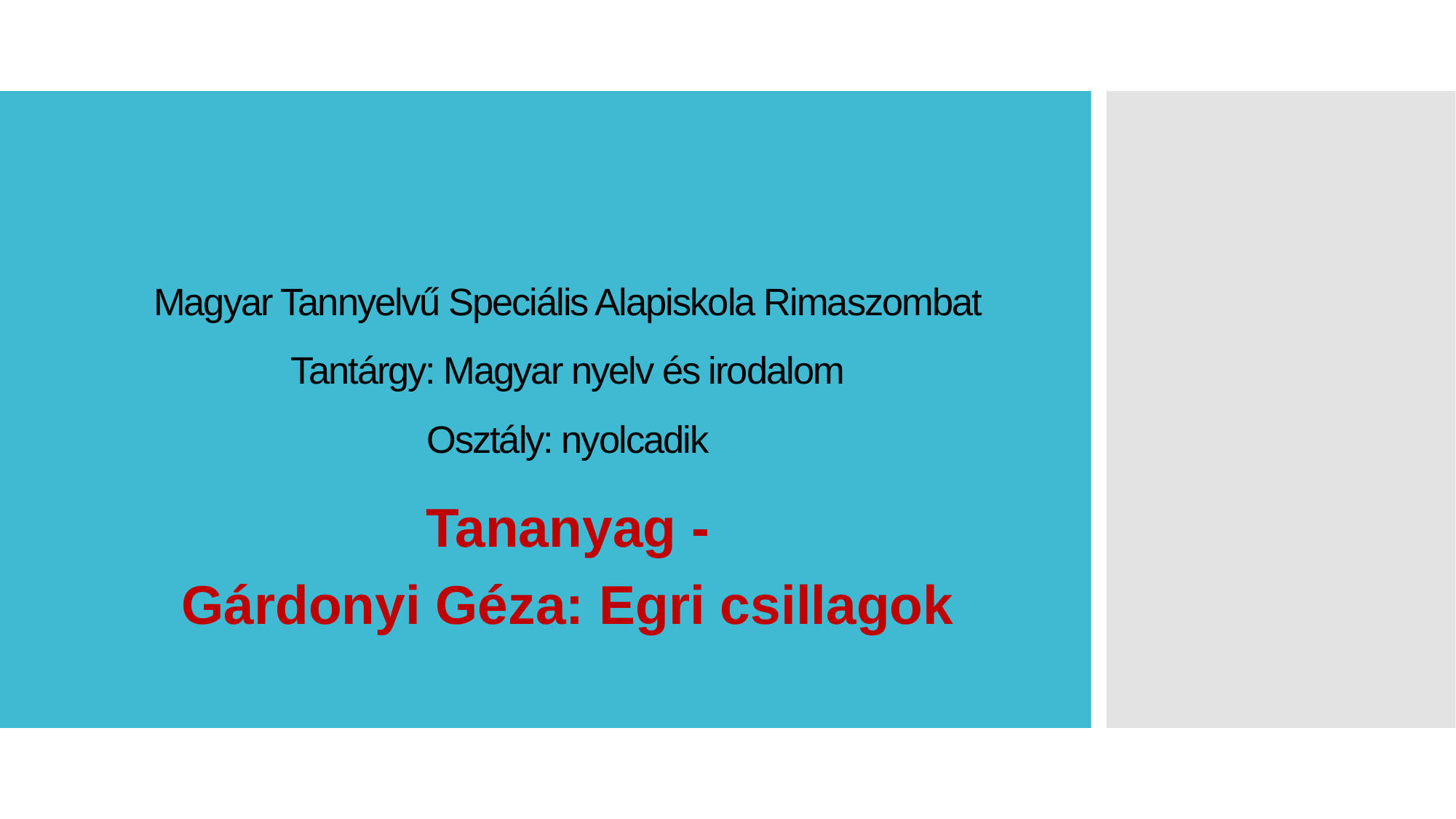

# Magyar Tannyelvű Speciális Alapiskola Rimaszombat Tantárgy: Magyar nyelv és irodalom Osztály: nyolcadik
Tananyag -
Gárdonyi Géza: Egri csillagok